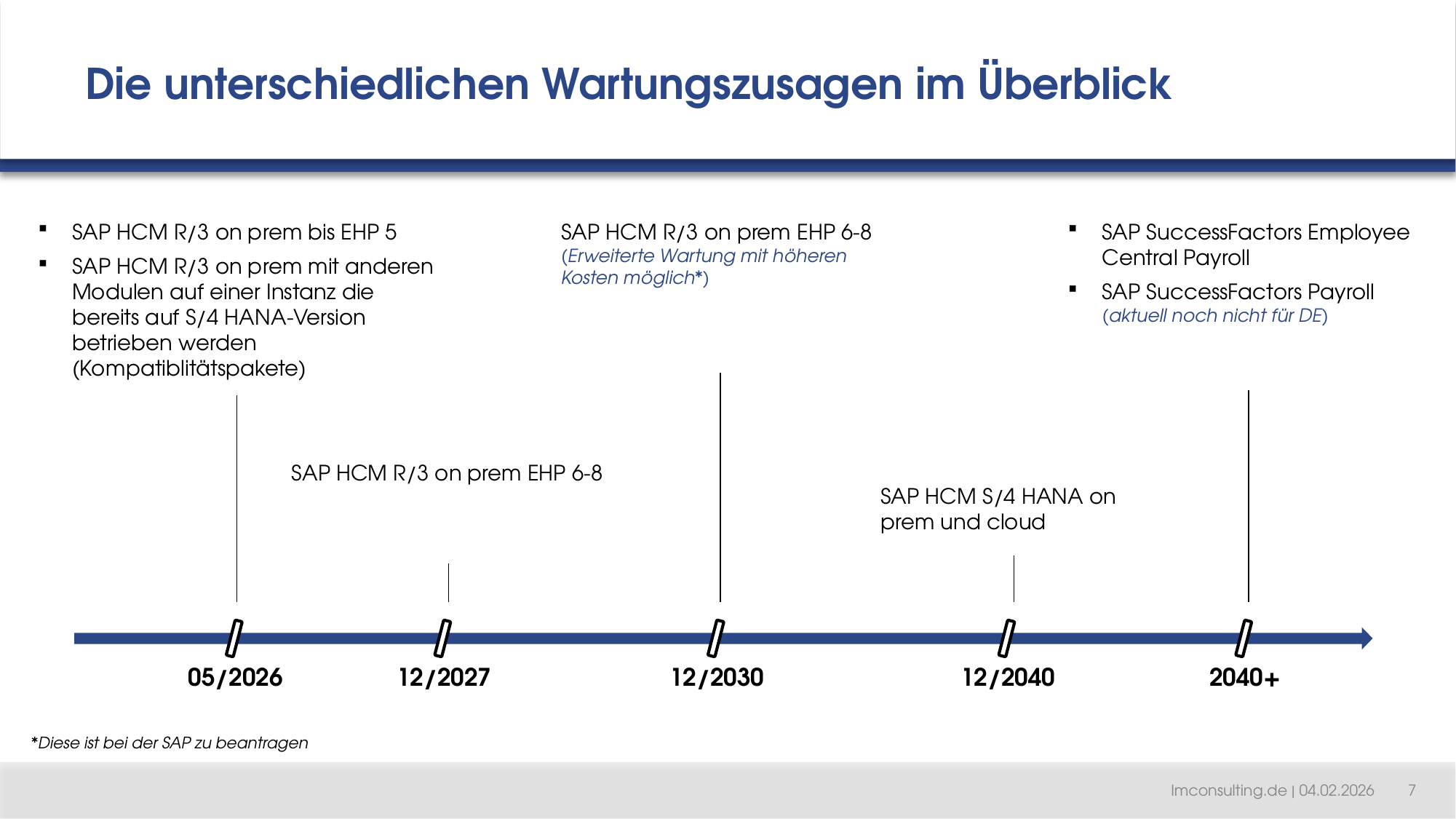

Die unterschiedlichen Wartungszusagen im Überblick
SAP SuccessFactors Employee Central Payroll
SAP SuccessFactors Payroll (aktuell noch nicht für DE)
SAP HCM R/3 on prem bis EHP 5
SAP HCM R/3 on prem mit anderen Modulen auf einer Instanz die bereits auf S/4 HANA-Version betrieben werden  (Kompatiblitätspakete)
SAP HCM R/3 on prem EHP 6-8
(Erweiterte Wartung mit höheren Kosten möglich*)
SAP HCM R/3 on prem EHP 6-8
SAP HCM S/4 HANA on prem und cloud

05/2026
12/2027
12/2030
12/2040
2040+
*Diese ist bei der SAP zu beantragen